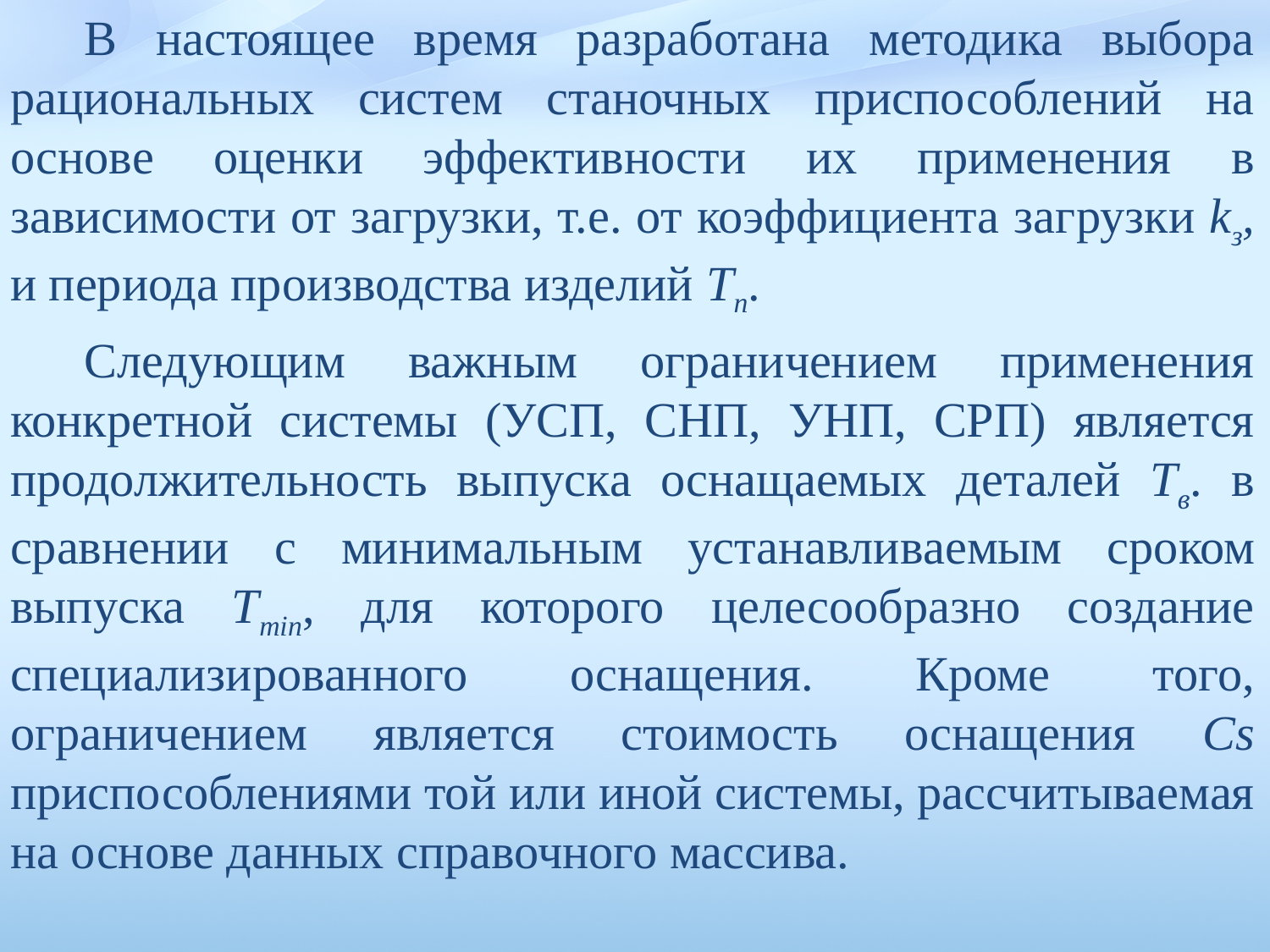

В настоящее время разработана методика выбора рациональных систем станочных приспособлений на основе оценки эффективности их применения в зависимости от загрузки, т.е. от коэффициента заг­рузки kз, и периода производства изделий Tп.
Следующим важным ограничением применения конкретной сис­темы (УСП, СНП, УНП, СРП) является продолжительность выпус­ка оснащаемых деталей Tв. в сравнении с минимальным устанавли­ваемым сроком выпуска Тmin, для которого целесообразно создание специализированного оснащения. Кроме того, ограничением является стоимость оснащения Cs приспособлениями той или иной системы, рассчитываемая на основе данных справочного массива.